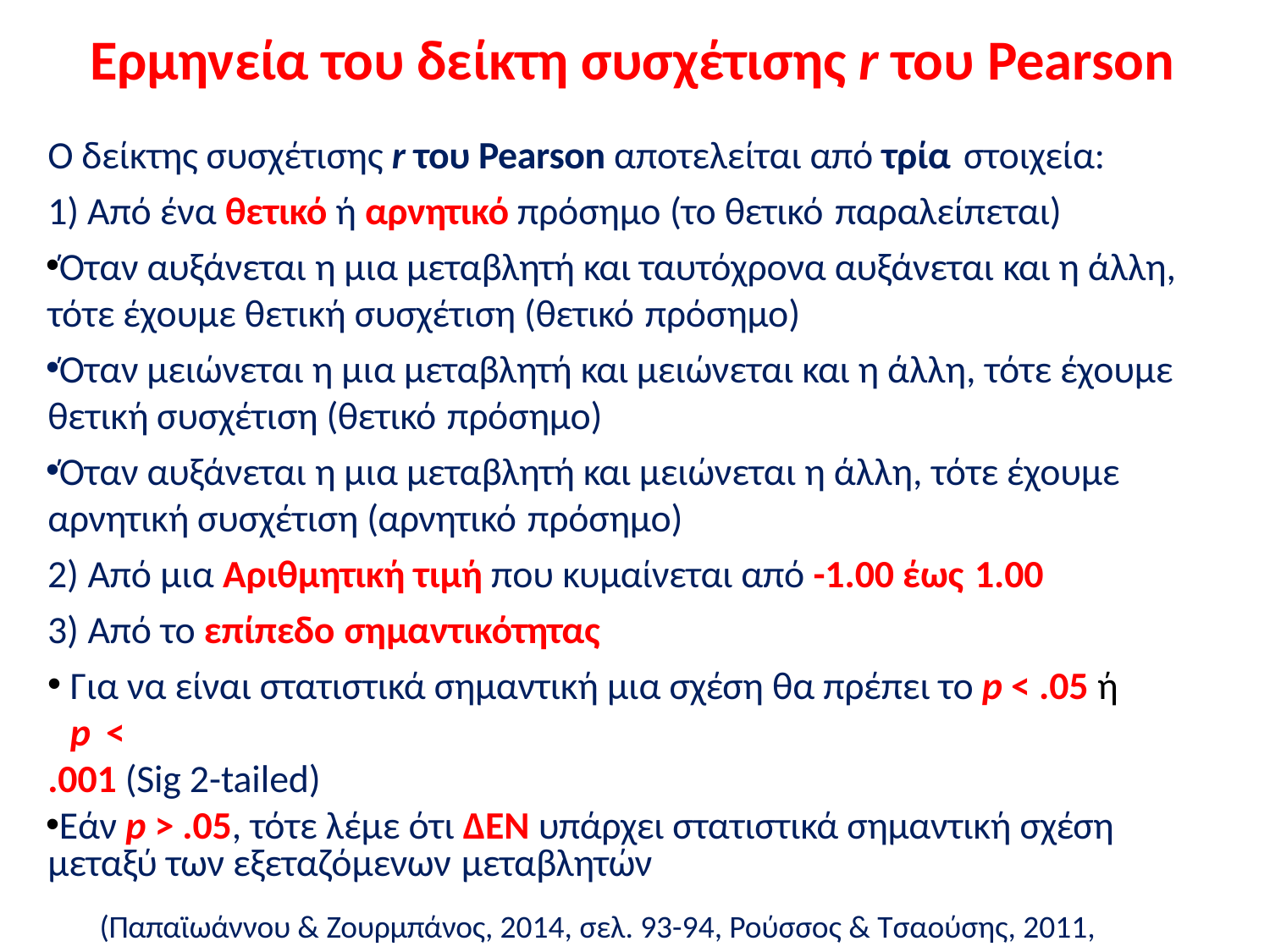

# Ερμηνεία του δείκτη συσχέτισης r του Pearson
Ο δείκτης συσχέτισης r του Pearson αποτελείται από τρία στοιχεία:
1) Από ένα θετικό ή αρνητικό πρόσημο (το θετικό παραλείπεται)
Όταν αυξάνεται η μια μεταβλητή και ταυτόχρονα αυξάνεται και η άλλη,  τότε έχουμε θετική συσχέτιση (θετικό πρόσημο)
Όταν μειώνεται η μια μεταβλητή και μειώνεται και η άλλη, τότε έχουμε  θετική συσχέτιση (θετικό πρόσημο)
Όταν αυξάνεται η μια μεταβλητή και μειώνεται η άλλη, τότε έχουμε  αρνητική συσχέτιση (αρνητικό πρόσημο)
Από μια Αριθμητική τιμή που κυμαίνεται από -1.00 έως 1.00
Από το επίπεδο σημαντικότητας
Για να είναι στατιστικά σημαντική μια σχέση θα πρέπει το p < .05 ή p <
.001 (Sig 2-tailed)
Εάν p > .05, τότε λέμε ότι ΔΕΝ υπάρχει στατιστικά σημαντική σχέση  μεταξύ των εξεταζόμενων μεταβλητών
(Παπαϊωάννου & Ζουρμπάνος, 2014, σελ. 93-94, Ρούσσος & Τσαούσης, 2011, σελ. 186)